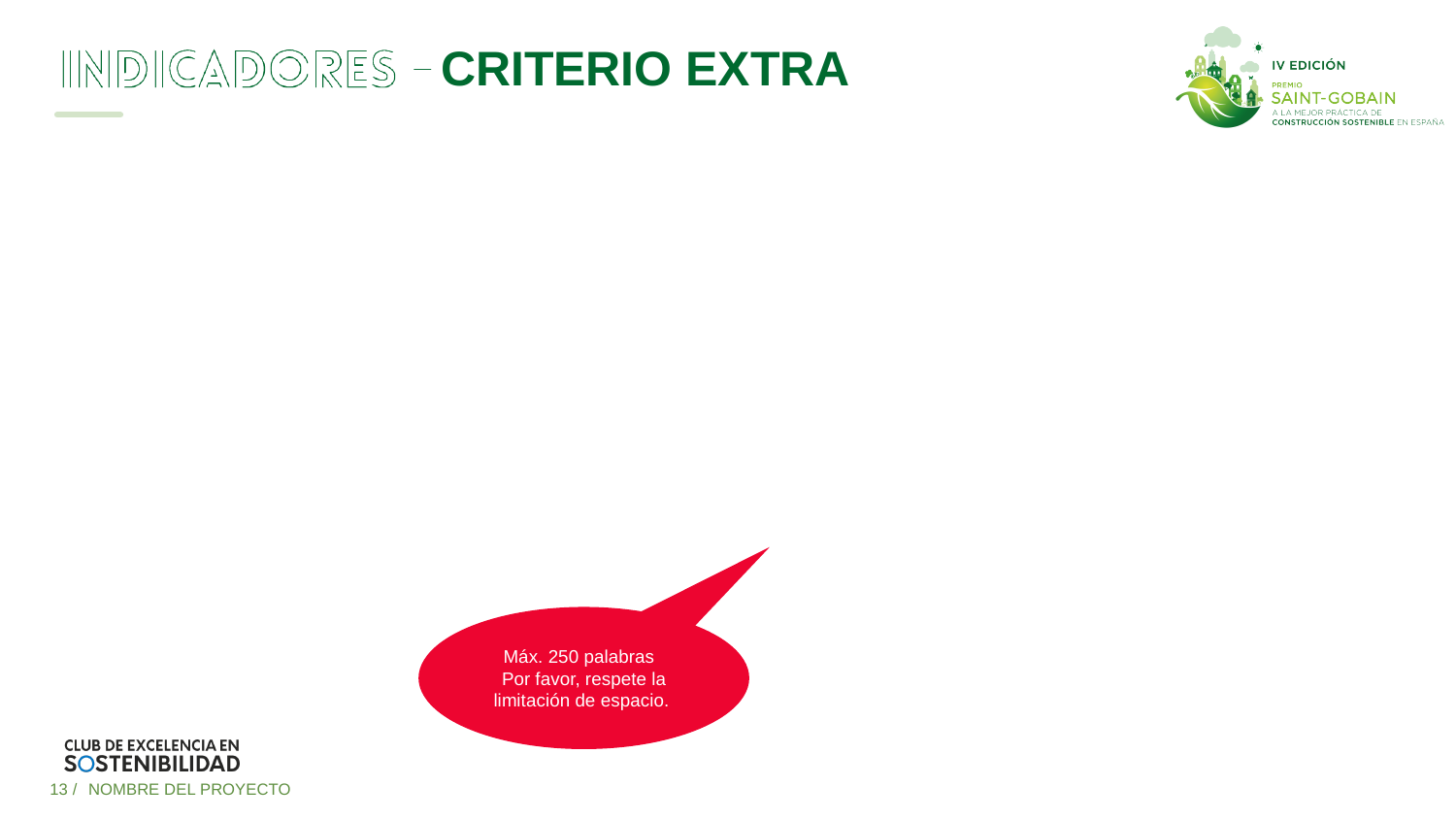

Máx. 250 palabras
Por favor, respete la limitación de espacio.
13 /
NOMBRE DEL PROYECTO